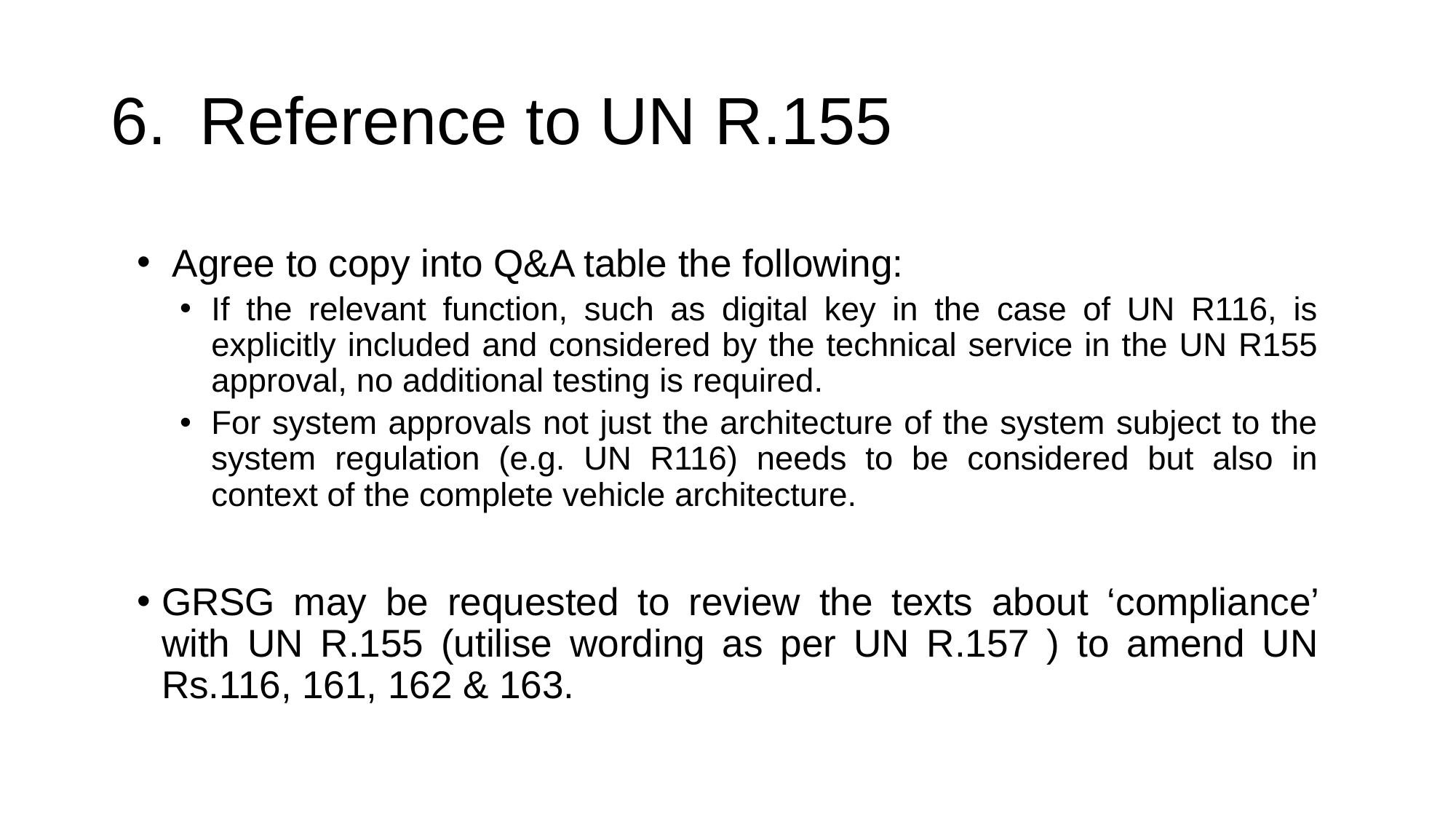

# Reference to UN R.155
 Agree to copy into Q&A table the following:
If the relevant function, such as digital key in the case of UN R116, is explicitly included and considered by the technical service in the UN R155 approval, no additional testing is required.
For system approvals not just the architecture of the system subject to the system regulation (e.g. UN R116) needs to be considered but also in context of the complete vehicle architecture.

GRSG may be requested to review the texts about ‘compliance’ with UN R.155 (utilise wording as per UN R.157 ) to amend UN Rs.116, 161, 162 & 163.